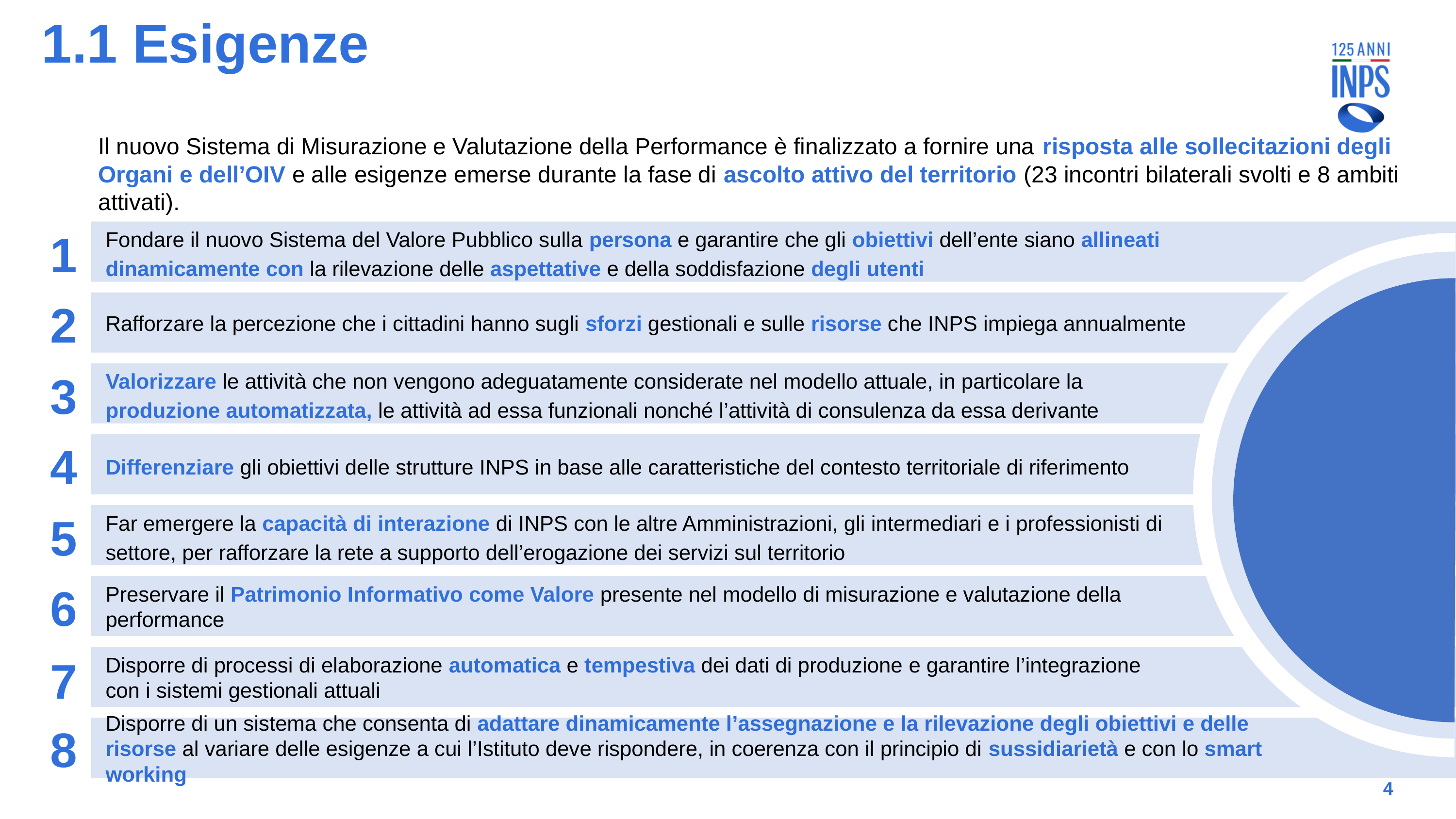

1.1 Esigenze
Il nuovo Sistema di Misurazione e Valutazione della Performance è finalizzato a fornire una risposta alle sollecitazioni degli Organi e dell’OIV e alle esigenze emerse durante la fase di ascolto attivo del territorio (23 incontri bilaterali svolti e 8 ambiti attivati).
1
Fondare il nuovo Sistema del Valore Pubblico sulla persona e garantire che gli obiettivi dell’ente siano allineati dinamicamente con la rilevazione delle aspettative e della soddisfazione degli utenti

2
Rafforzare la percezione che i cittadini hanno sugli sforzi gestionali e sulle risorse che INPS impiega annualmente
3
Valorizzare le attività che non vengono adeguatamente considerate nel modello attuale, in particolare la produzione automatizzata, le attività ad essa funzionali nonché l’attività di consulenza da essa derivante
4
Differenziare gli obiettivi delle strutture INPS in base alle caratteristiche del contesto territoriale di riferimento
5
Far emergere la capacità di interazione di INPS con le altre Amministrazioni, gli intermediari e i professionisti di settore, per rafforzare la rete a supporto dell’erogazione dei servizi sul territorio
6
Preservare il Patrimonio Informativo come Valore presente nel modello di misurazione e valutazione della performance
Disporre di processi di elaborazione automatica e tempestiva dei dati di produzione e garantire l’integrazione con i sistemi gestionali attuali
7
8
Disporre di un sistema che consenta di adattare dinamicamente l’assegnazione e la rilevazione degli obiettivi e delle risorse al variare delle esigenze a cui l’Istituto deve rispondere, in coerenza con il principio di sussidiarietà e con lo smart working